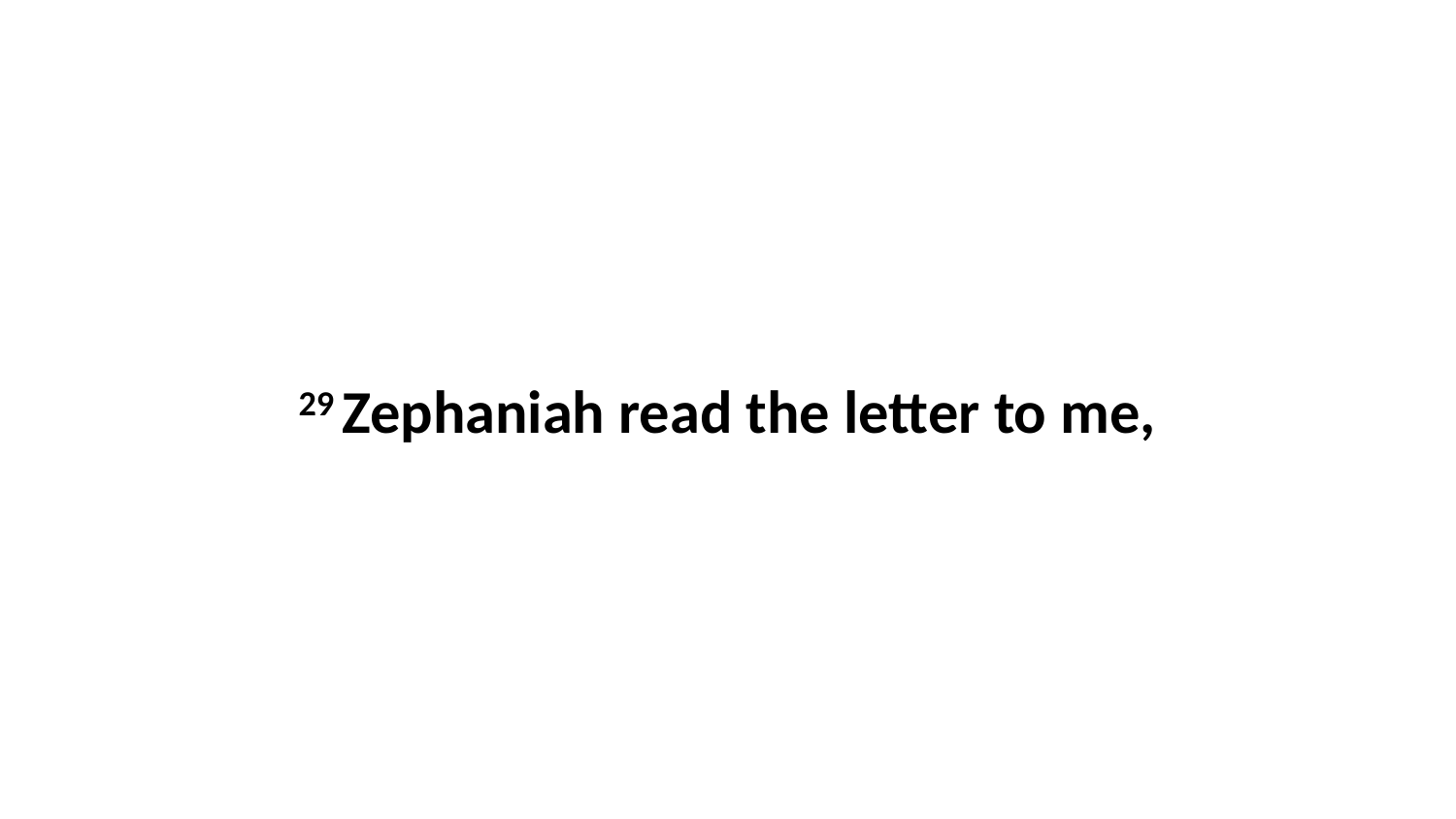

29 Zephaniah read the letter to me,